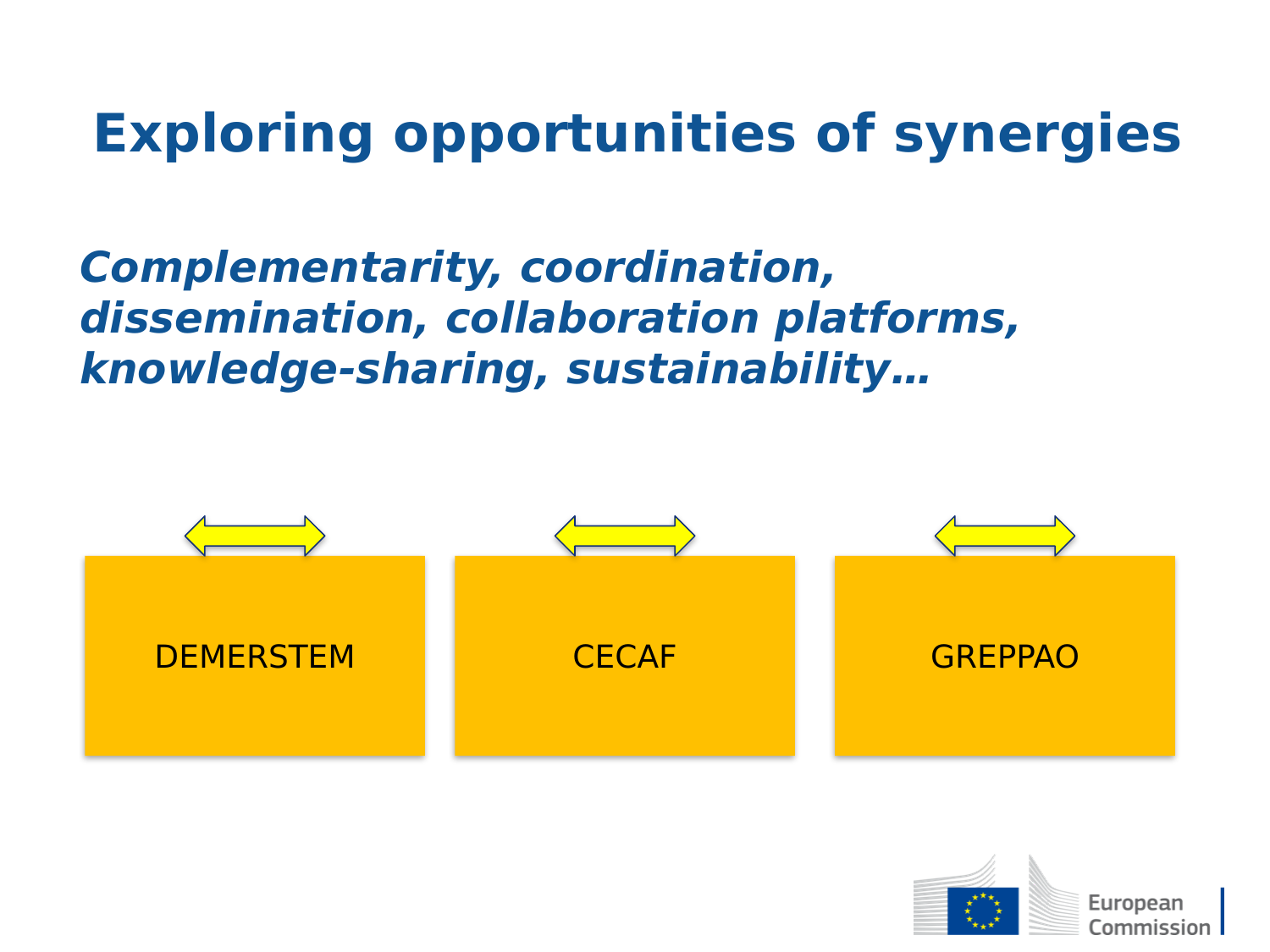

Complementarity, coordination, dissemination, collaboration platforms, knowledge-sharing
# Exploring opportunities of synergies
Complementarity, coordination, dissemination, collaboration platforms, knowledge-sharing, sustainability…

DEMERSTEM
CECAF
GREPPAO